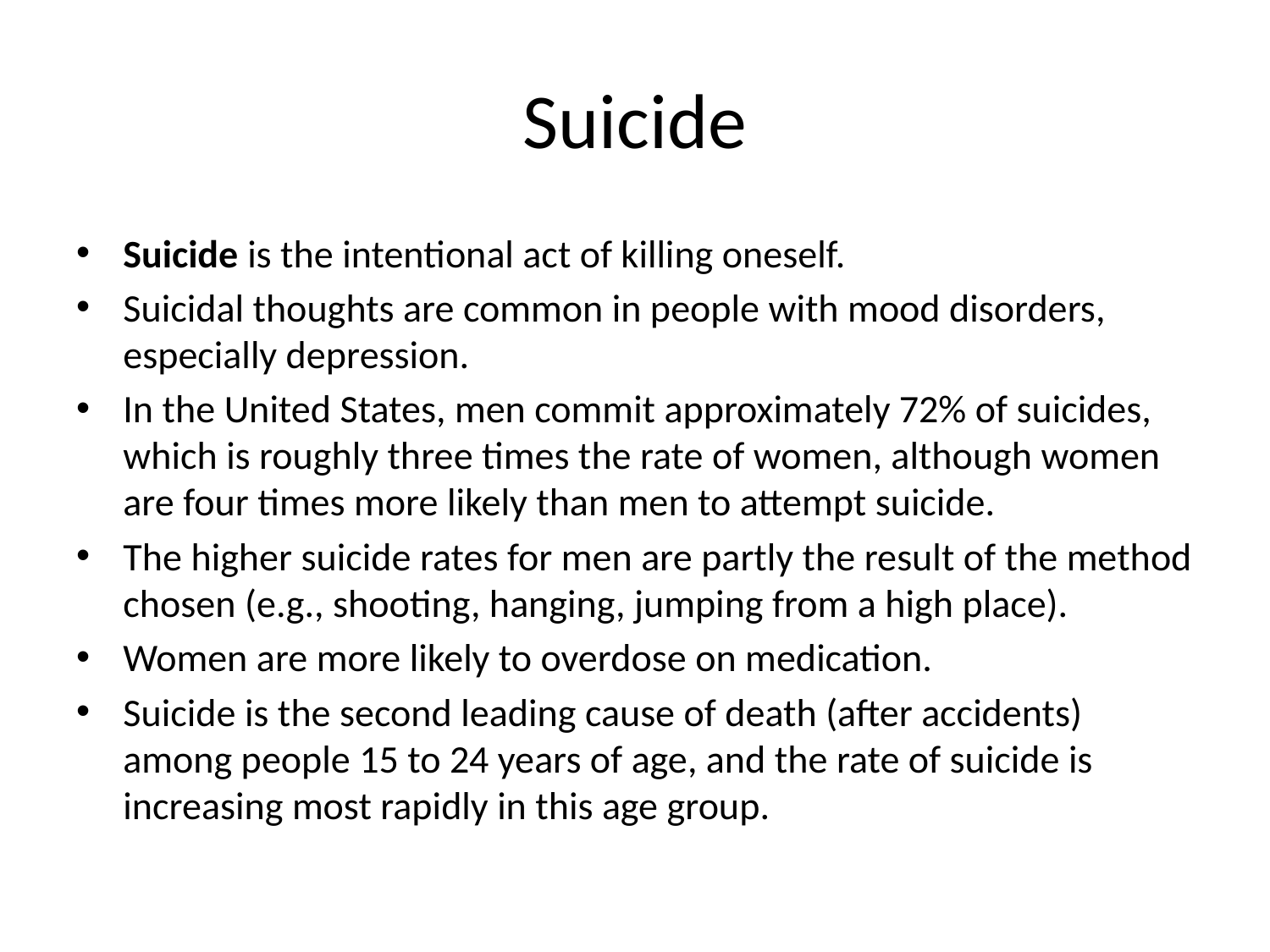

# Suicide
Suicide is the intentional act of killing oneself.
Suicidal thoughts are common in people with mood disorders, especially depression.
In the United States, men commit approximately 72% of suicides, which is roughly three times the rate of women, although women are four times more likely than men to attempt suicide.
The higher suicide rates for men are partly the result of the method chosen (e.g., shooting, hanging, jumping from a high place).
Women are more likely to overdose on medication.
Suicide is the second leading cause of death (after accidents) among people 15 to 24 years of age, and the rate of suicide is increasing most rapidly in this age group.